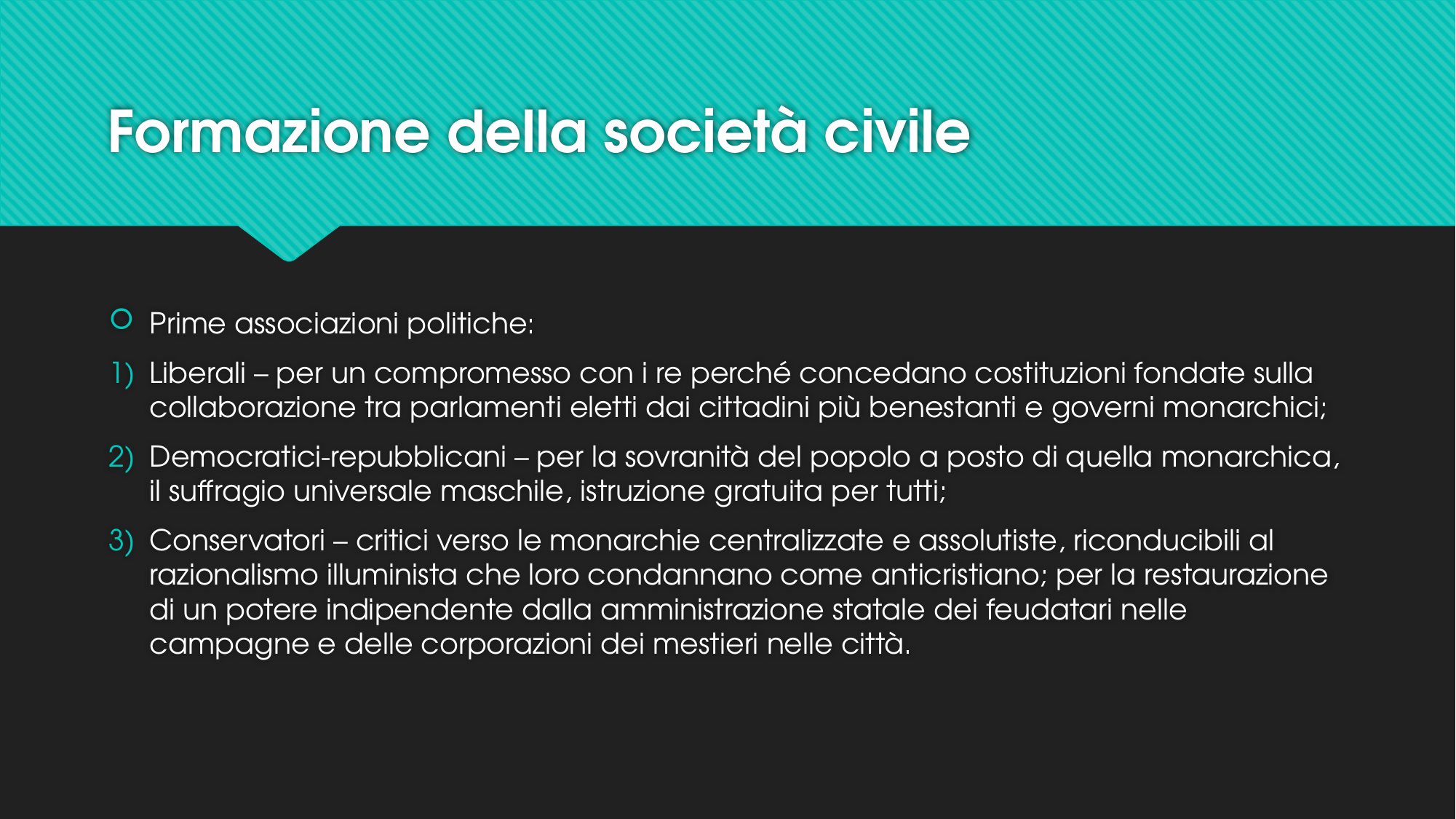

# Formazione della società civile
Prime associazioni politiche:
Liberali – per un compromesso con i re perché concedano costituzioni fondate sulla collaborazione tra parlamenti eletti dai cittadini più benestanti e governi monarchici;
Democratici-repubblicani – per la sovranità del popolo a posto di quella monarchica, il suffragio universale maschile, istruzione gratuita per tutti;
Conservatori – critici verso le monarchie centralizzate e assolutiste, riconducibili al razionalismo illuminista che loro condannano come anticristiano; per la restaurazione di un potere indipendente dalla amministrazione statale dei feudatari nelle campagne e delle corporazioni dei mestieri nelle città.